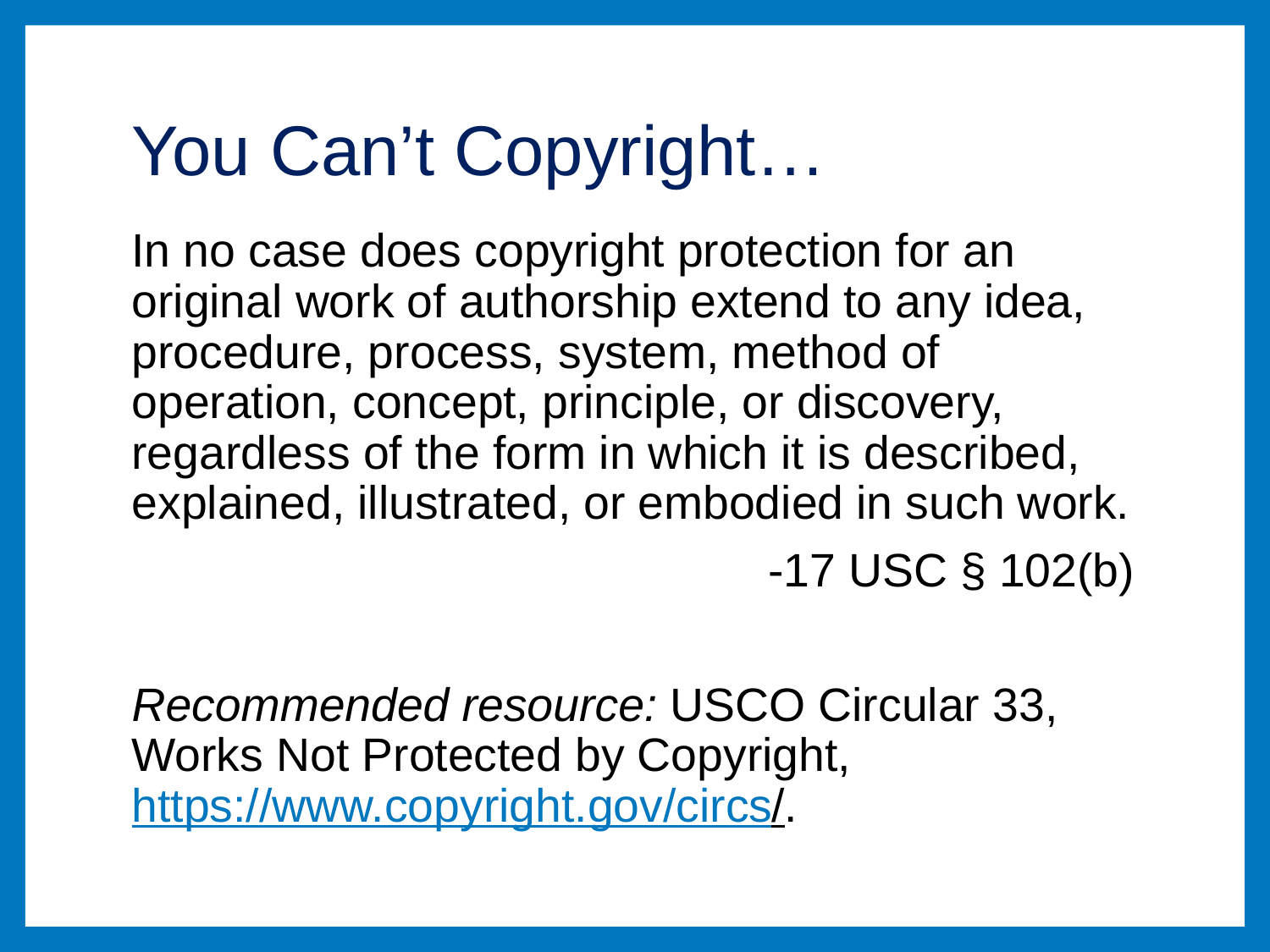

# You Can’t Copyright…
In no case does copyright protection for an original work of authorship extend to any idea, procedure, process, system, method of operation, concept, principle, or discovery, regardless of the form in which it is described, explained, illustrated, or embodied in such work.
-17 USC § 102(b)

Recommended resource: USCO Circular 33, Works Not Protected by Copyright, https://www.copyright.gov/circs/.